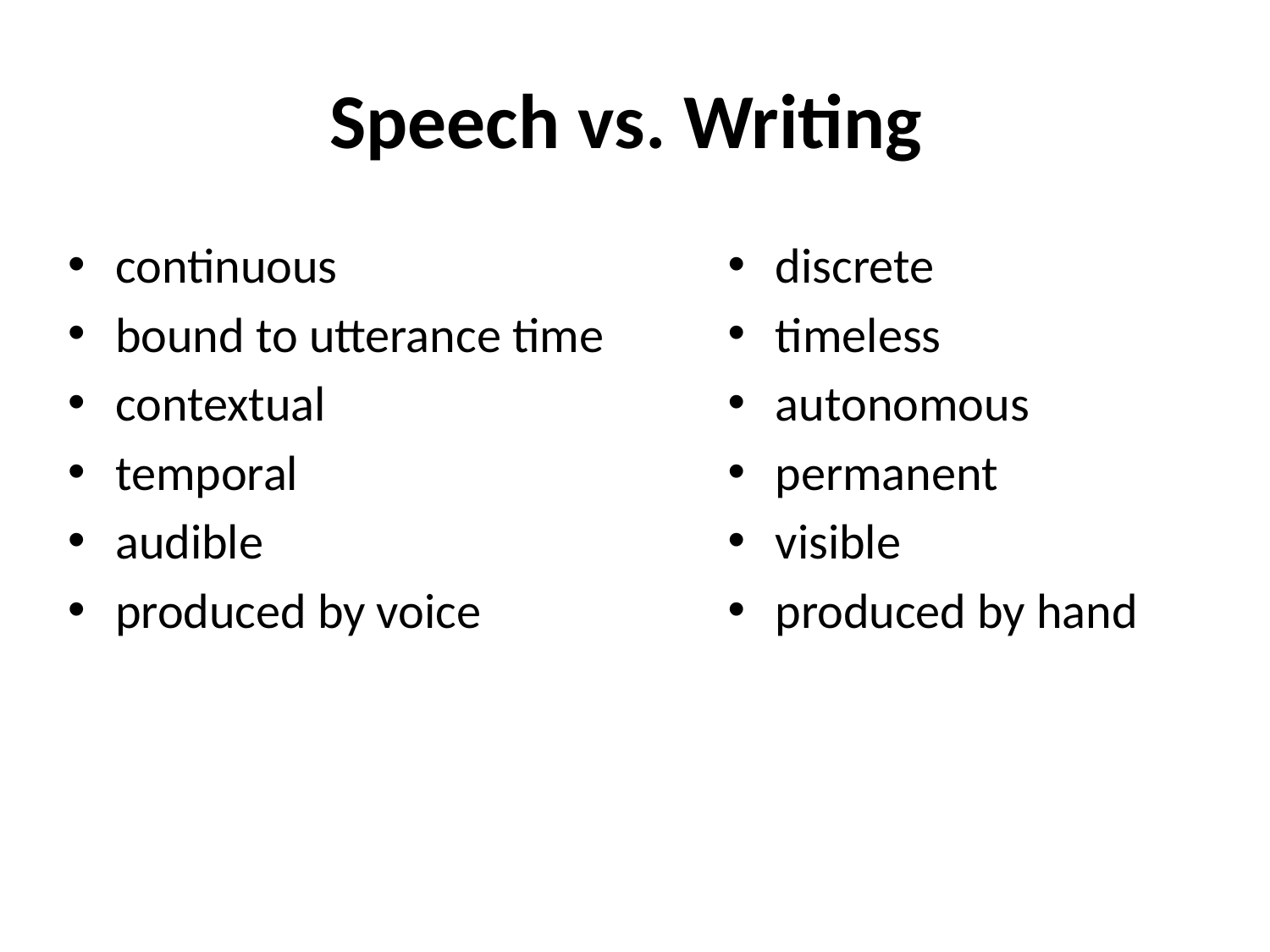

# Speech vs. Writing
continuous
bound to utterance time
contextual
temporal
audible
produced by voice
discrete
timeless
autonomous
permanent
visible
produced by hand